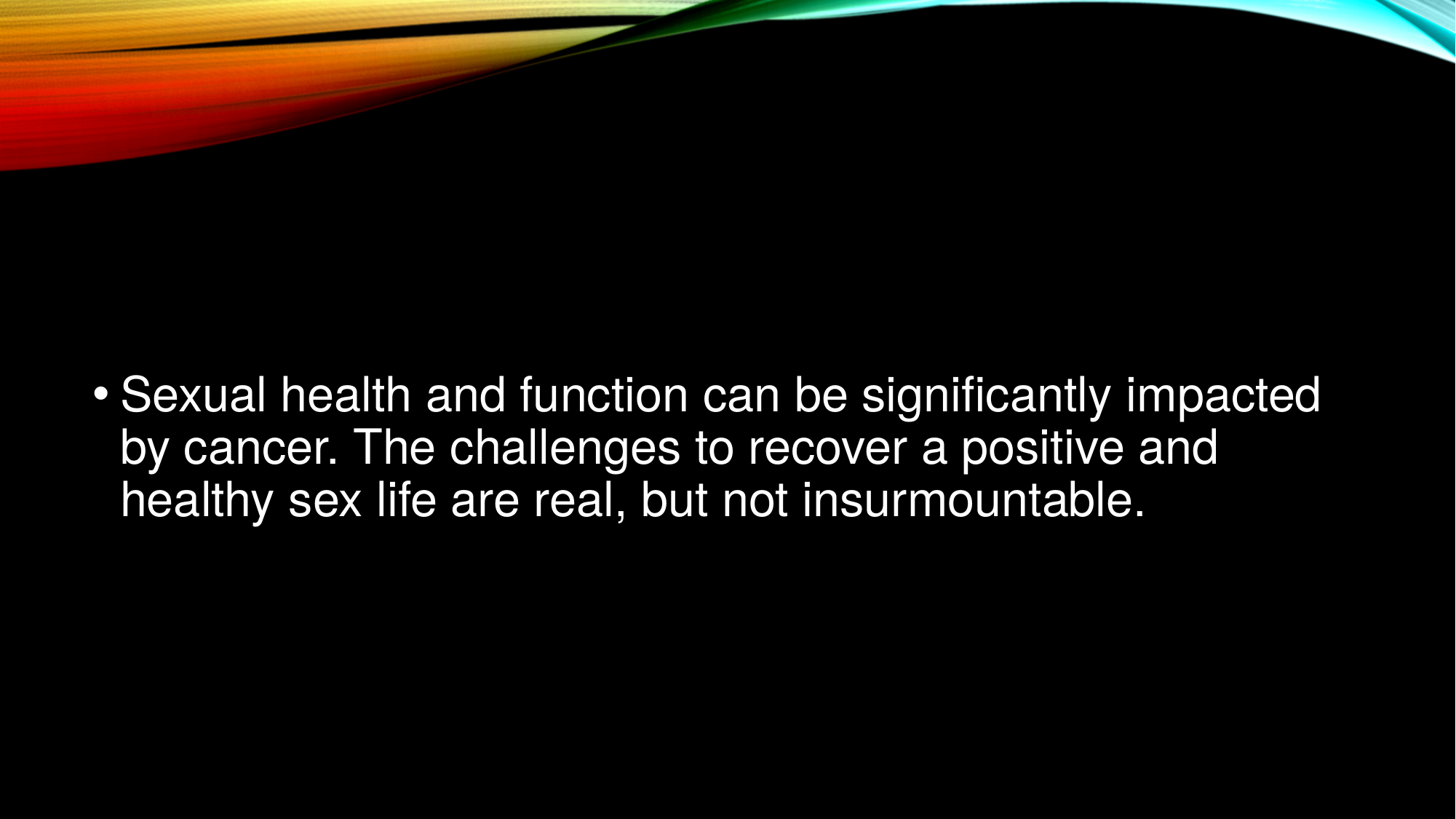

#
Sexual health and function can be significantly impacted by cancer. The challenges to recover a positive and healthy sex life are real, but not insurmountable.